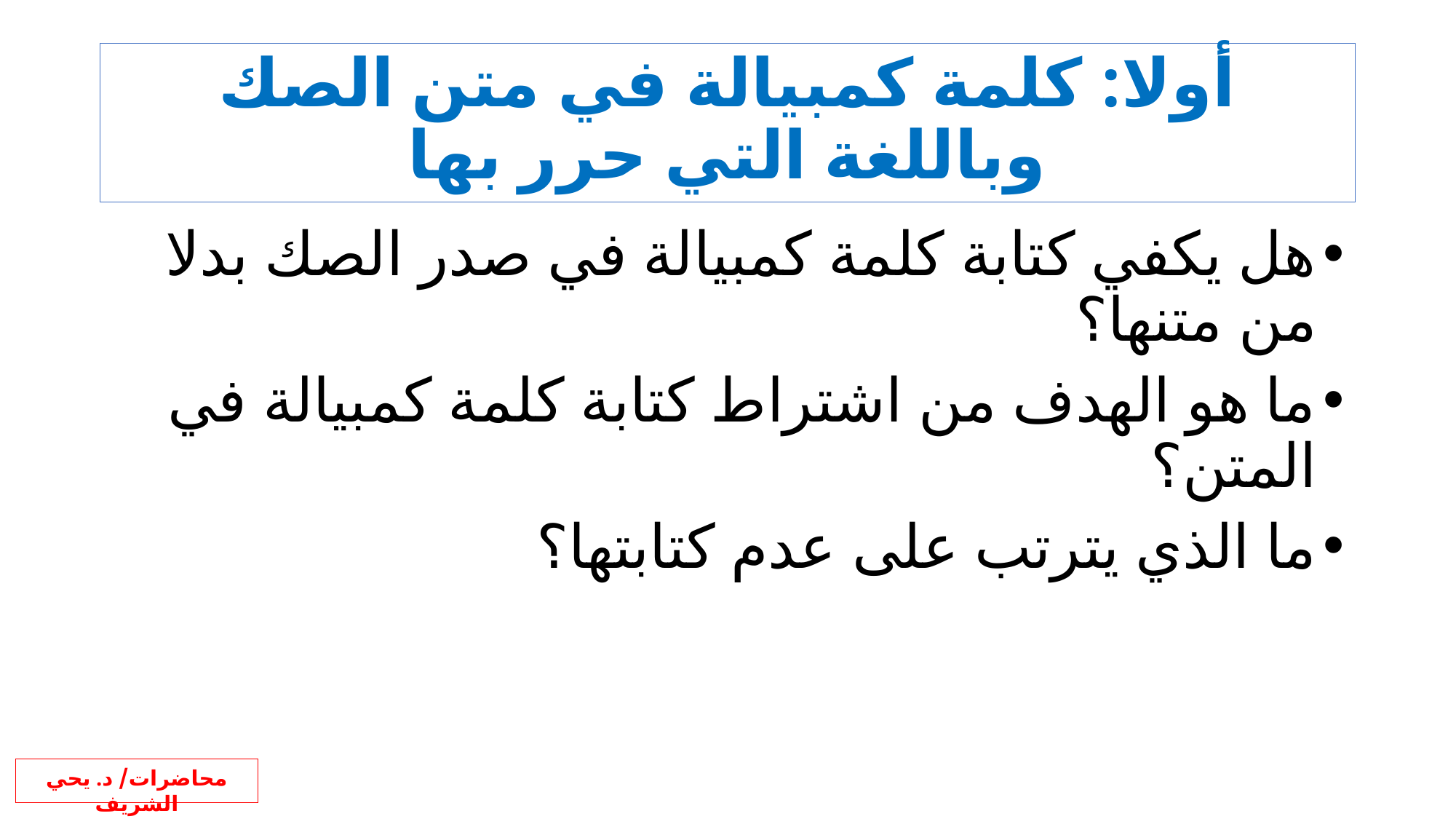

# أولا: كلمة كمبيالة في متن الصك وباللغة التي حرر بها
هل يكفي كتابة كلمة كمبيالة في صدر الصك بدلا من متنها؟
ما هو الهدف من اشتراط كتابة كلمة كمبيالة في المتن؟
ما الذي يترتب على عدم كتابتها؟